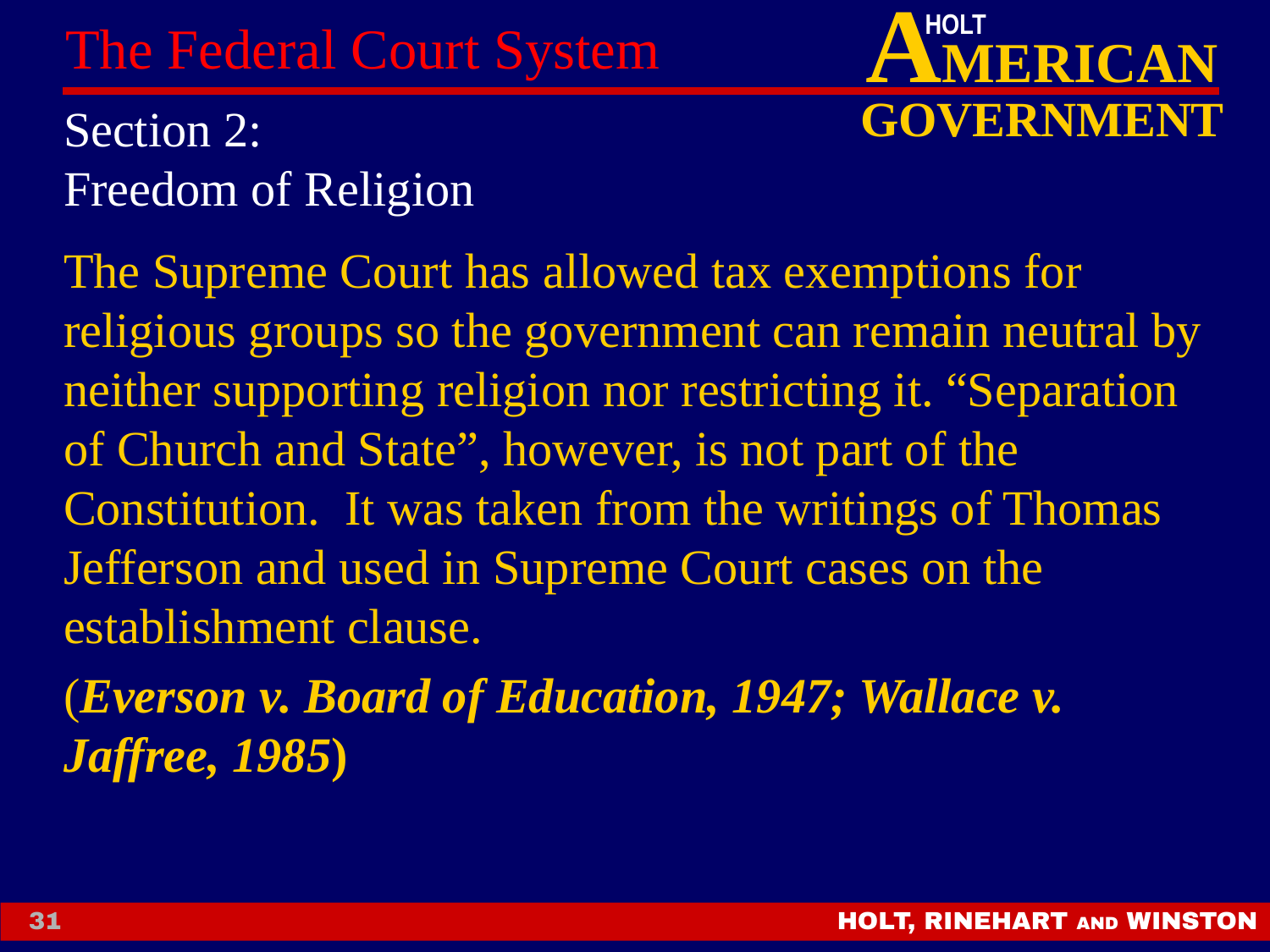

# Section 2: Freedom of Religion
The Supreme Court has allowed tax exemptions for religious groups so the government can remain neutral by neither supporting religion nor restricting it. “Separation of Church and State”, however, is not part of the Constitution.  It was taken from the writings of Thomas Jefferson and used in Supreme Court cases on the establishment clause.
(Everson v. Board of Education, 1947; Wallace v. Jaffree, 1985)
31